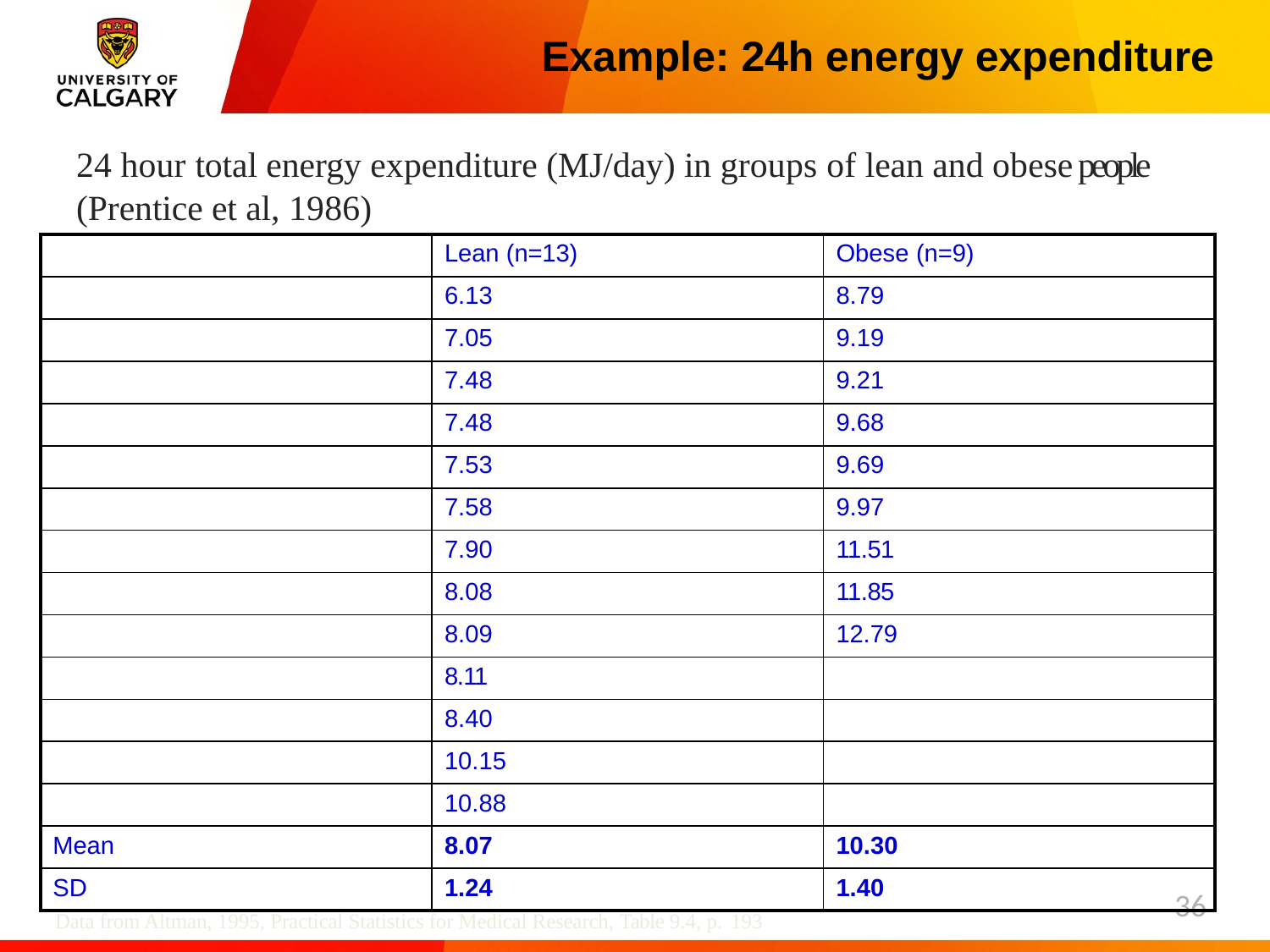

# Example: 24h energy expenditure
24 hour total energy expenditure (MJ/day) in groups of lean and obese people (Prentice et al, 1986)
|  | Lean (n=13) | Obese (n=9) |
| --- | --- | --- |
|  | 6.13 | 8.79 |
|  | 7.05 | 9.19 |
|  | 7.48 | 9.21 |
|  | 7.48 | 9.68 |
|  | 7.53 | 9.69 |
|  | 7.58 | 9.97 |
|  | 7.90 | 11.51 |
|  | 8.08 | 11.85 |
|  | 8.09 | 12.79 |
|  | 8.11 |  |
|  | 8.40 |  |
|  | 10.15 |  |
|  | 10.88 |  |
| Mean | 8.07 | 10.30 |
| SD | 1.24 | 1.40 |
36
Data from Altman, 1995, Practical Statistics for Medical Research, Table 9.4, p. 193